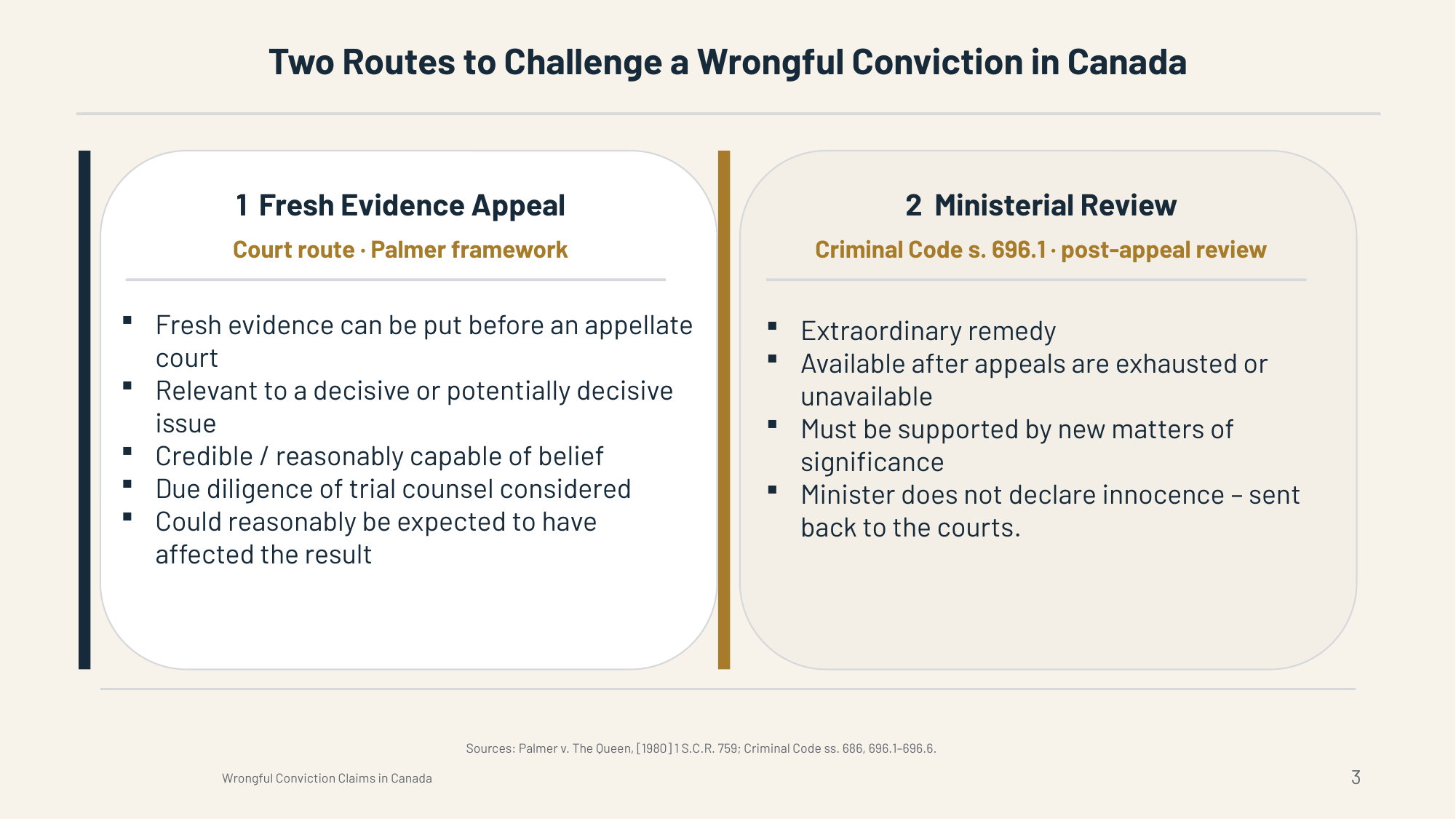

Two Routes to Challenge a Wrongful Conviction in Canada

1  Fresh Evidence Appeal
2  Ministerial Review
Court route · Palmer framework
Criminal Code s. 696.1 · post-appeal review

Fresh evidence can be put before an appellate court
Relevant to a decisive or potentially decisive issue
Credible / reasonably capable of belief
Due diligence of trial counsel considered
Could reasonably be expected to have affected the result

Extraordinary remedy
Available after appeals are exhausted or unavailable
Must be supported by new matters of significance
Minister does not declare innocence – sent back to the courts.

Sources: Palmer v. The Queen, [1980] 1 S.C.R. 759; Criminal Code ss. 686, 696.1–696.6.
3
Wrongful Conviction Claims in Canada